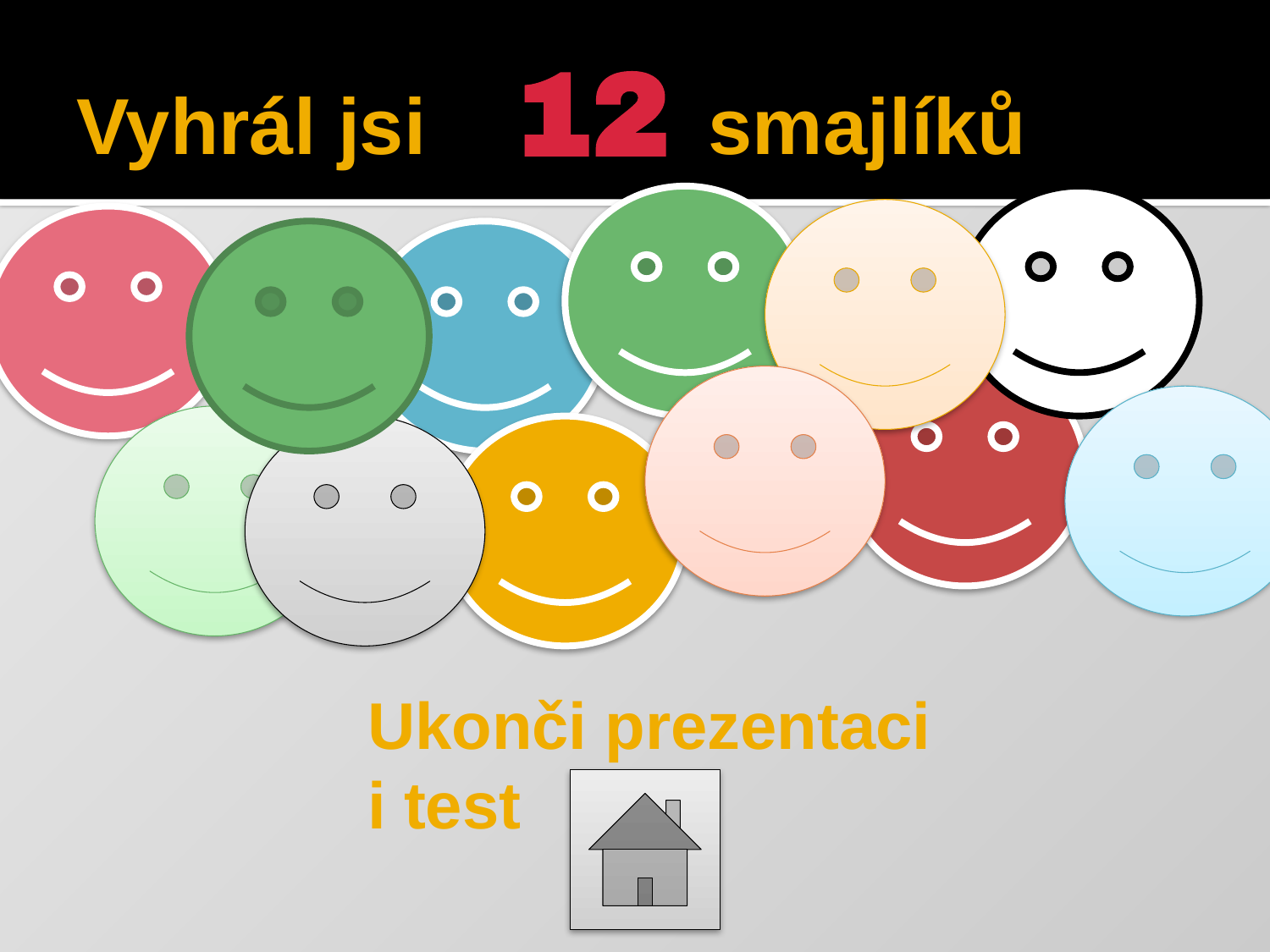

# Vyhrál jsi    12 smajlíků

Ukonči prezentaci
i test